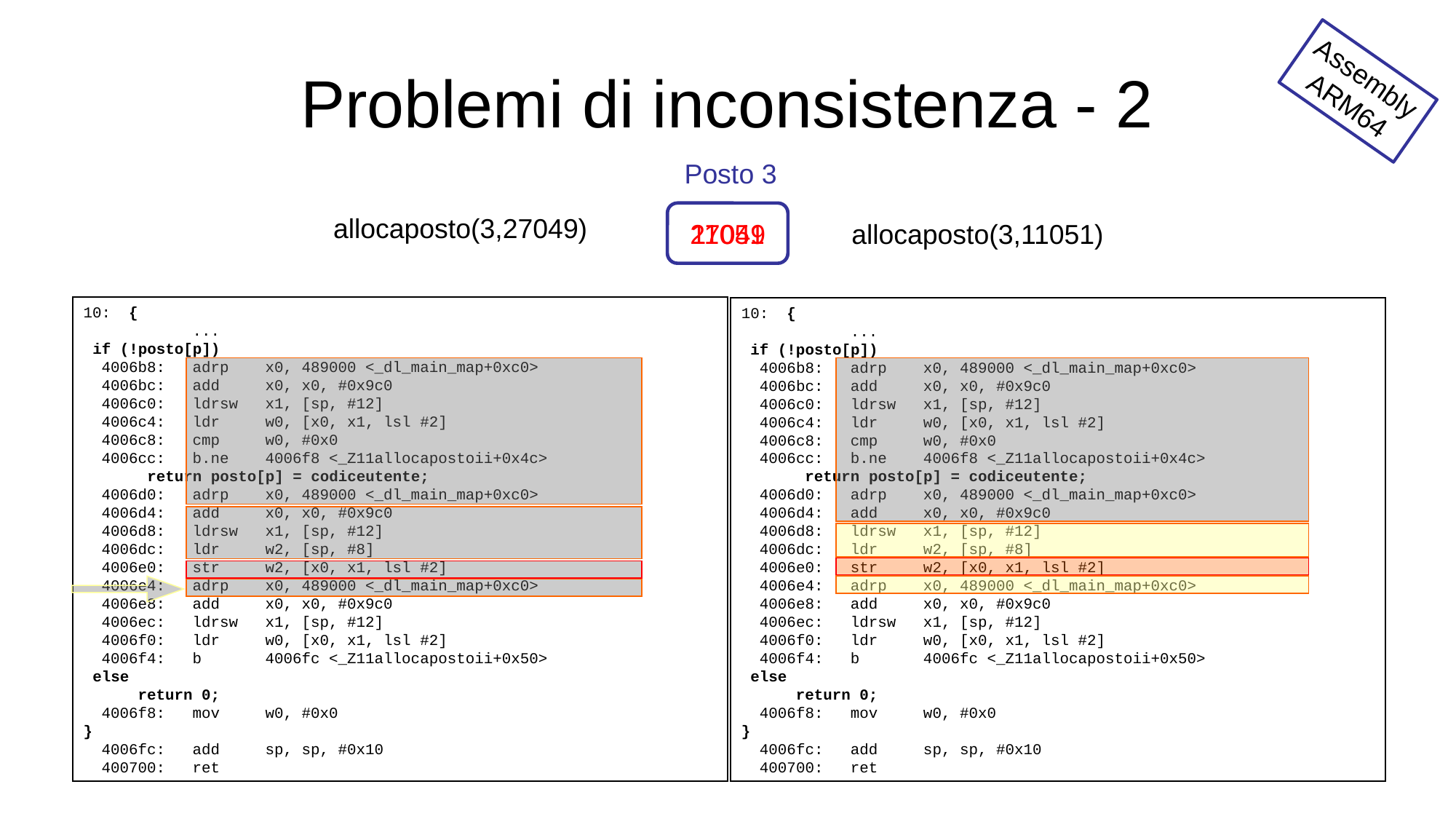

# Problemi di inconsistenza - 2
Assembly
ARM64
Posto 3

allocaposto(3,27049)
27049
11051
allocaposto(3,11051)
10:  {
	...
 if (!posto[p])
  4006b8:	adrp    x0, 489000 <_dl_main_map+0xc0>
  4006bc: 	add     x0, x0, #0x9c0
  4006c0: 	ldrsw   x1, [sp, #12]
  4006c4: 	ldr     w0, [x0, x1, lsl #2]
  4006c8: 	cmp     w0, #0x0
  4006cc: 	b.ne    4006f8 <_Z11allocapostoii+0x4c>
       return posto[p] = codiceutente;
  4006d0:	adrp    x0, 489000 <_dl_main_map+0xc0>
  4006d4:	add     x0, x0, #0x9c0
  4006d8:	ldrsw   x1, [sp, #12]
  4006dc:	ldr     w2, [sp, #8]
  4006e0:	str     w2, [x0, x1, lsl #2]
  4006e4:	adrp    x0, 489000 <_dl_main_map+0xc0>
  4006e8:	add     x0, x0, #0x9c0
  4006ec: 	ldrsw   x1, [sp, #12]
  4006f0: 	ldr     w0, [x0, x1, lsl #2]
  4006f4: 	b       4006fc <_Z11allocapostoii+0x50>
 else
      return 0;
  4006f8:	mov     w0, #0x0
}
  4006fc: 	add     sp, sp, #0x10
  400700: 	ret
10:  {
	...
 if (!posto[p])
  4006b8:	adrp    x0, 489000 <_dl_main_map+0xc0>
  4006bc: 	add     x0, x0, #0x9c0
  4006c0: 	ldrsw   x1, [sp, #12]
  4006c4: 	ldr     w0, [x0, x1, lsl #2]
  4006c8: 	cmp     w0, #0x0
  4006cc: 	b.ne    4006f8 <_Z11allocapostoii+0x4c>
       return posto[p] = codiceutente;
  4006d0:	adrp    x0, 489000 <_dl_main_map+0xc0>
  4006d4:	add     x0, x0, #0x9c0
  4006d8:	ldrsw   x1, [sp, #12]
  4006dc:	ldr     w2, [sp, #8]
  4006e0:	str     w2, [x0, x1, lsl #2]
  4006e4:	adrp    x0, 489000 <_dl_main_map+0xc0>
  4006e8:	add     x0, x0, #0x9c0
  4006ec: 	ldrsw   x1, [sp, #12]
  4006f0: 	ldr     w0, [x0, x1, lsl #2]
  4006f4: 	b       4006fc <_Z11allocapostoii+0x50>
 else
      return 0;
  4006f8:	mov     w0, #0x0
}
  4006fc: 	add     sp, sp, #0x10
  400700: 	ret